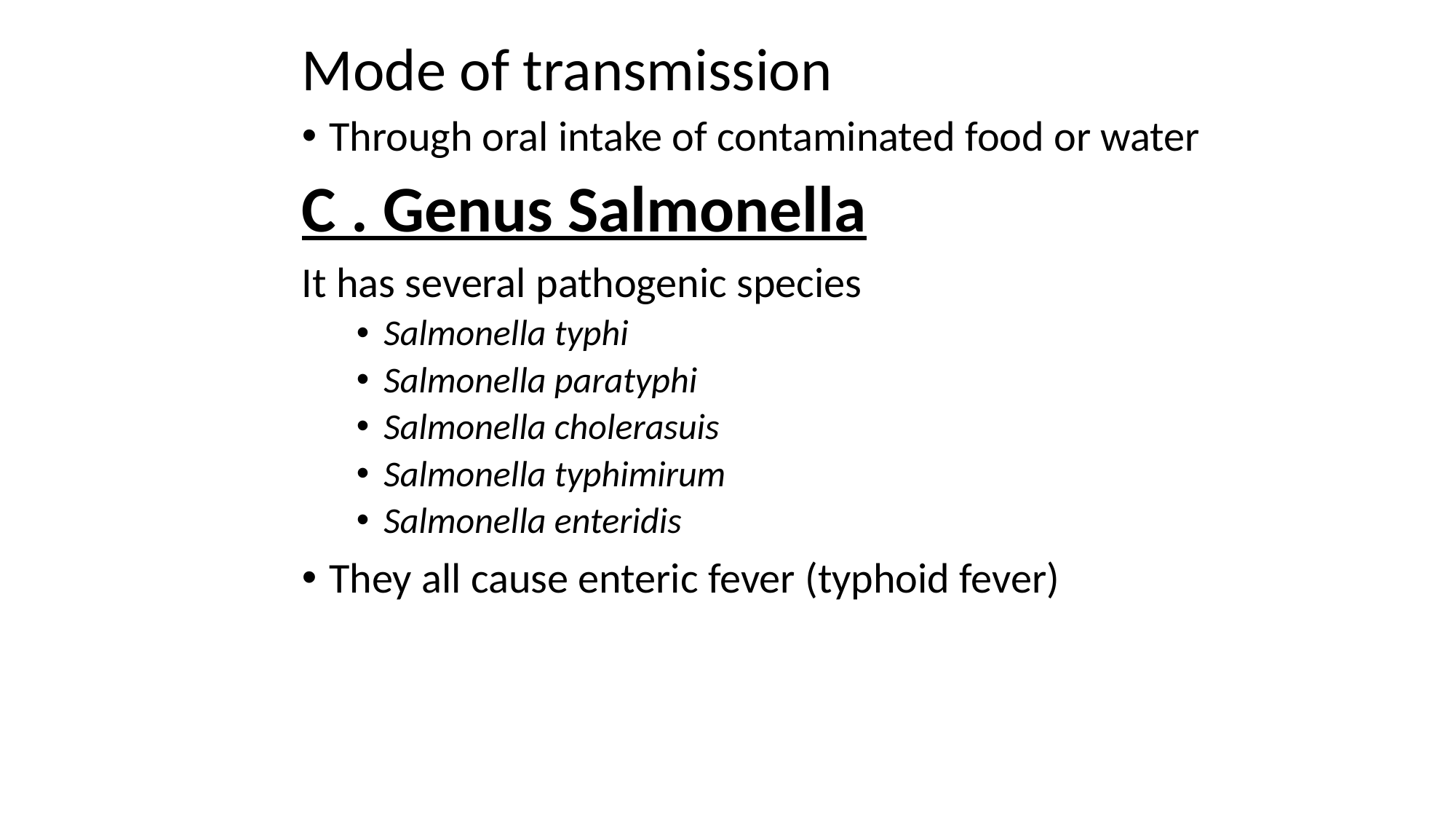

# Mode of transmission
Through oral intake of contaminated food or water
C . Genus Salmonella
It has several pathogenic species
Salmonella typhi
Salmonella paratyphi
Salmonella cholerasuis
Salmonella typhimirum
Salmonella enteridis
They all cause enteric fever (typhoid fever)